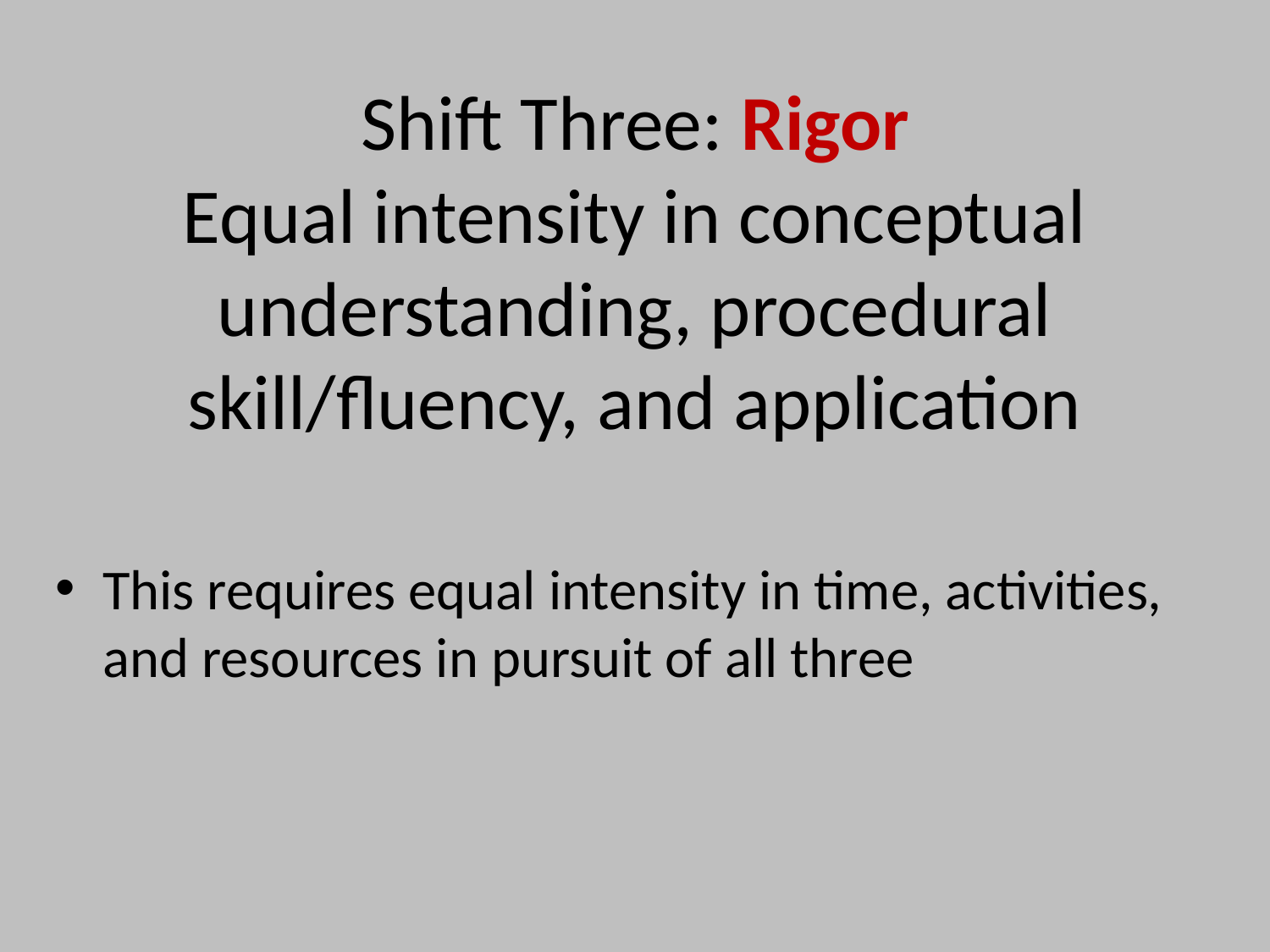

# Shift Three: Rigor Equal intensity in conceptual understanding, procedural skill/fluency, and application

This requires equal intensity in time, activities, and resources in pursuit of all three